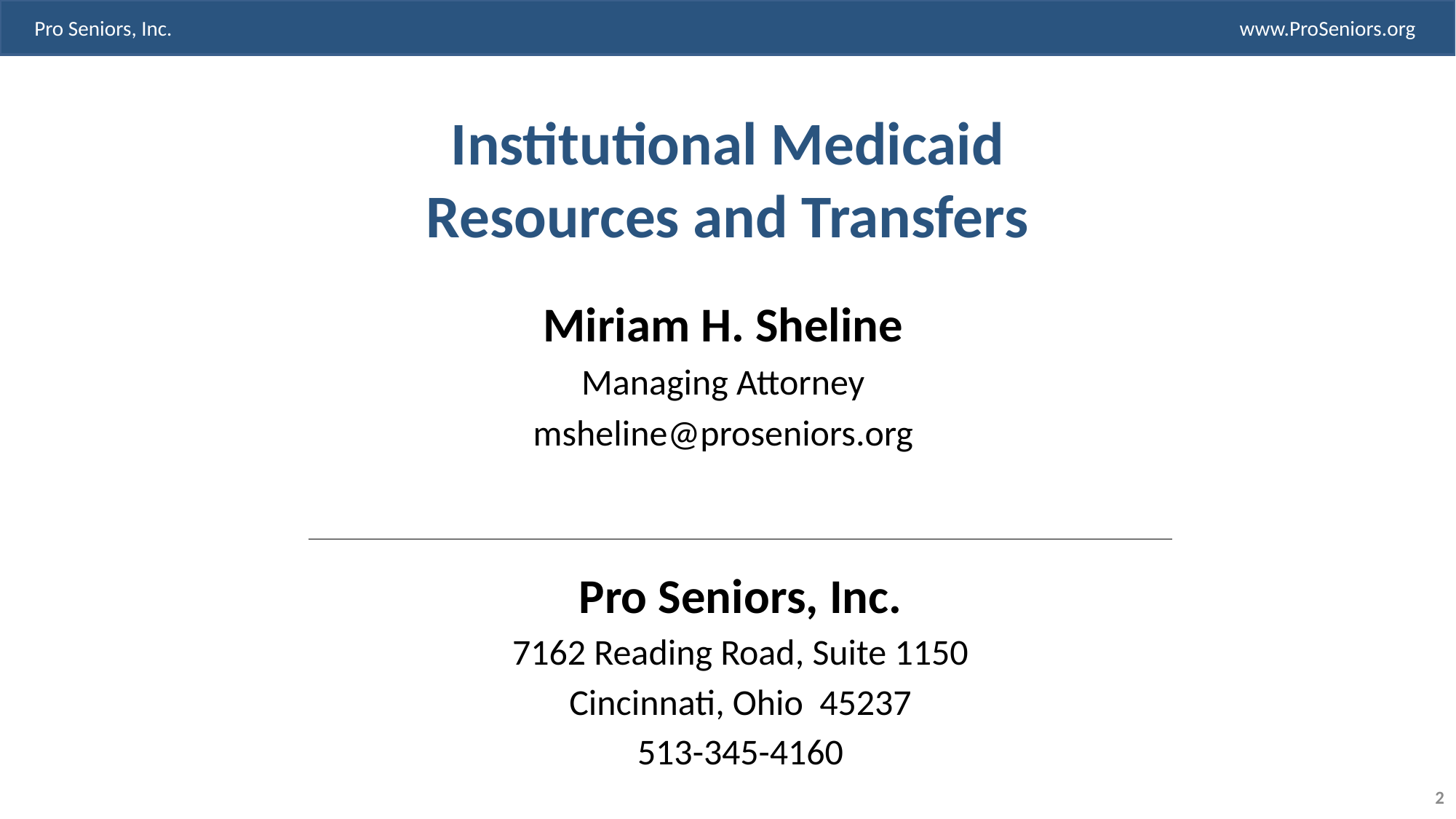

# Institutional Medicaid Resources and Transfers

Miriam H. Sheline
Managing Attorney
msheline@proseniors.org

Pro Seniors, Inc.
7162 Reading Road, Suite 1150
Cincinnati, Ohio  45237
513-345-4160
2